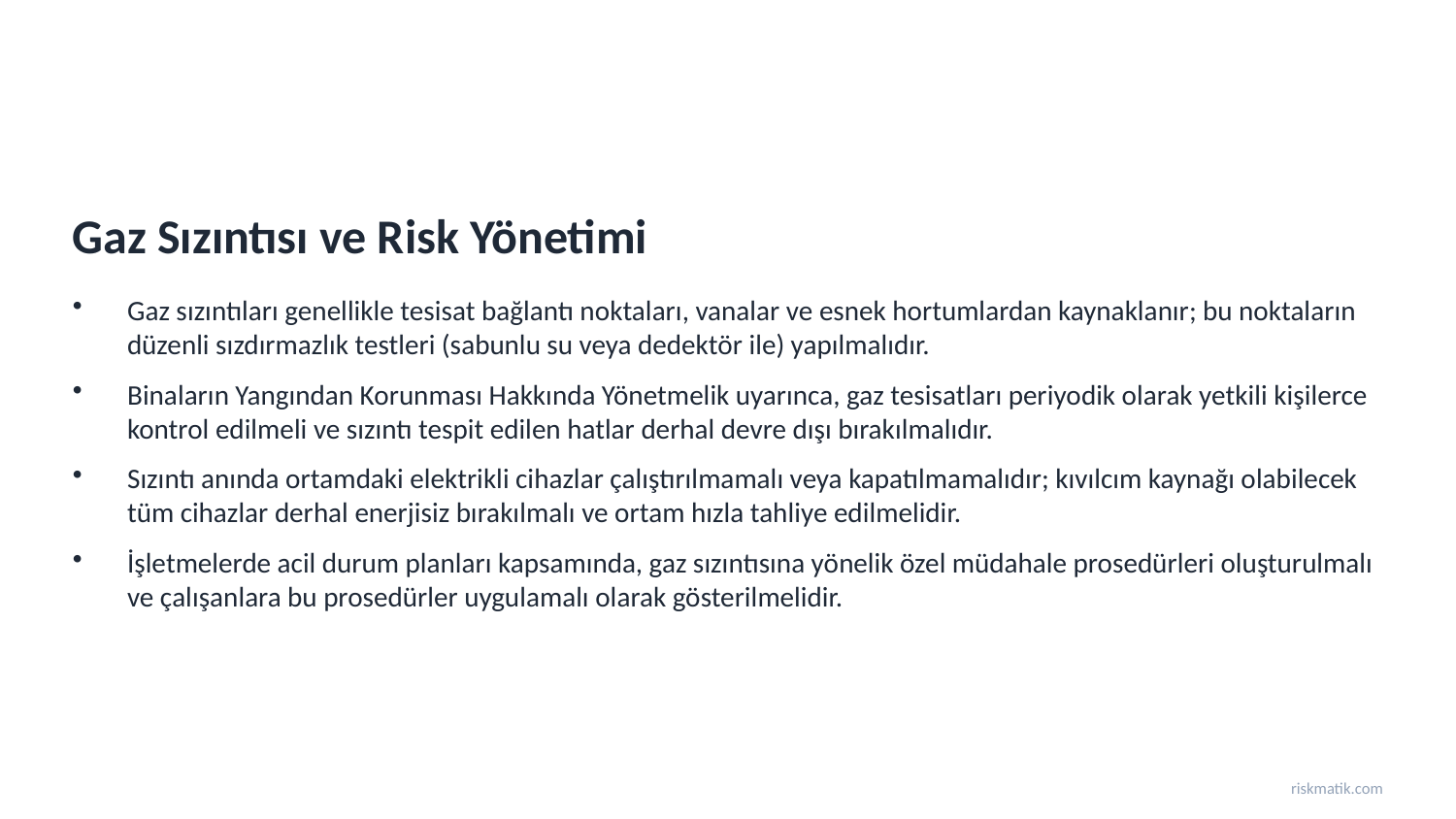

Gaz Sızıntısı ve Risk Yönetimi
Gaz sızıntıları genellikle tesisat bağlantı noktaları, vanalar ve esnek hortumlardan kaynaklanır; bu noktaların düzenli sızdırmazlık testleri (sabunlu su veya dedektör ile) yapılmalıdır.
Binaların Yangından Korunması Hakkında Yönetmelik uyarınca, gaz tesisatları periyodik olarak yetkili kişilerce kontrol edilmeli ve sızıntı tespit edilen hatlar derhal devre dışı bırakılmalıdır.
Sızıntı anında ortamdaki elektrikli cihazlar çalıştırılmamalı veya kapatılmamalıdır; kıvılcım kaynağı olabilecek tüm cihazlar derhal enerjisiz bırakılmalı ve ortam hızla tahliye edilmelidir.
İşletmelerde acil durum planları kapsamında, gaz sızıntısına yönelik özel müdahale prosedürleri oluşturulmalı ve çalışanlara bu prosedürler uygulamalı olarak gösterilmelidir.
riskmatik.com